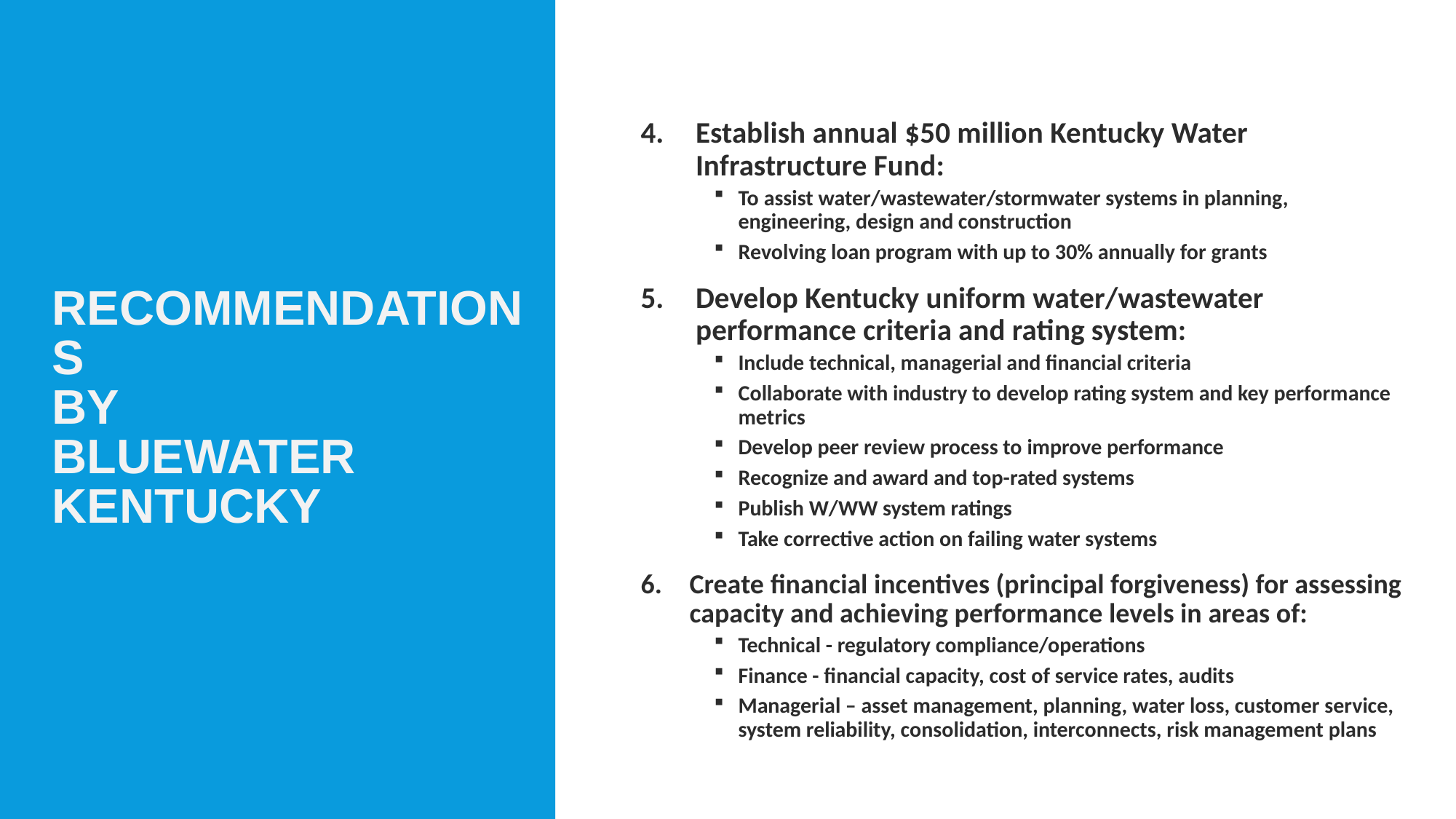

# Recommendations by BlueWater Kentucky
Establish annual $50 million Kentucky Water Infrastructure Fund:
To assist water/wastewater/stormwater systems in planning, engineering, design and construction
Revolving loan program with up to 30% annually for grants
Develop Kentucky uniform water/wastewater performance criteria and rating system:
Include technical, managerial and financial criteria
Collaborate with industry to develop rating system and key performance metrics
Develop peer review process to improve performance
Recognize and award and top-rated systems
 Publish W/WW system ratings
 Take corrective action on failing water systems
Create financial incentives (principal forgiveness) for assessing capacity and achieving performance levels in areas of:
Technical - regulatory compliance/operations
Finance - financial capacity, cost of service rates, audits
Managerial – asset management, planning, water loss, customer service, system reliability, consolidation, interconnects, risk management plans
21